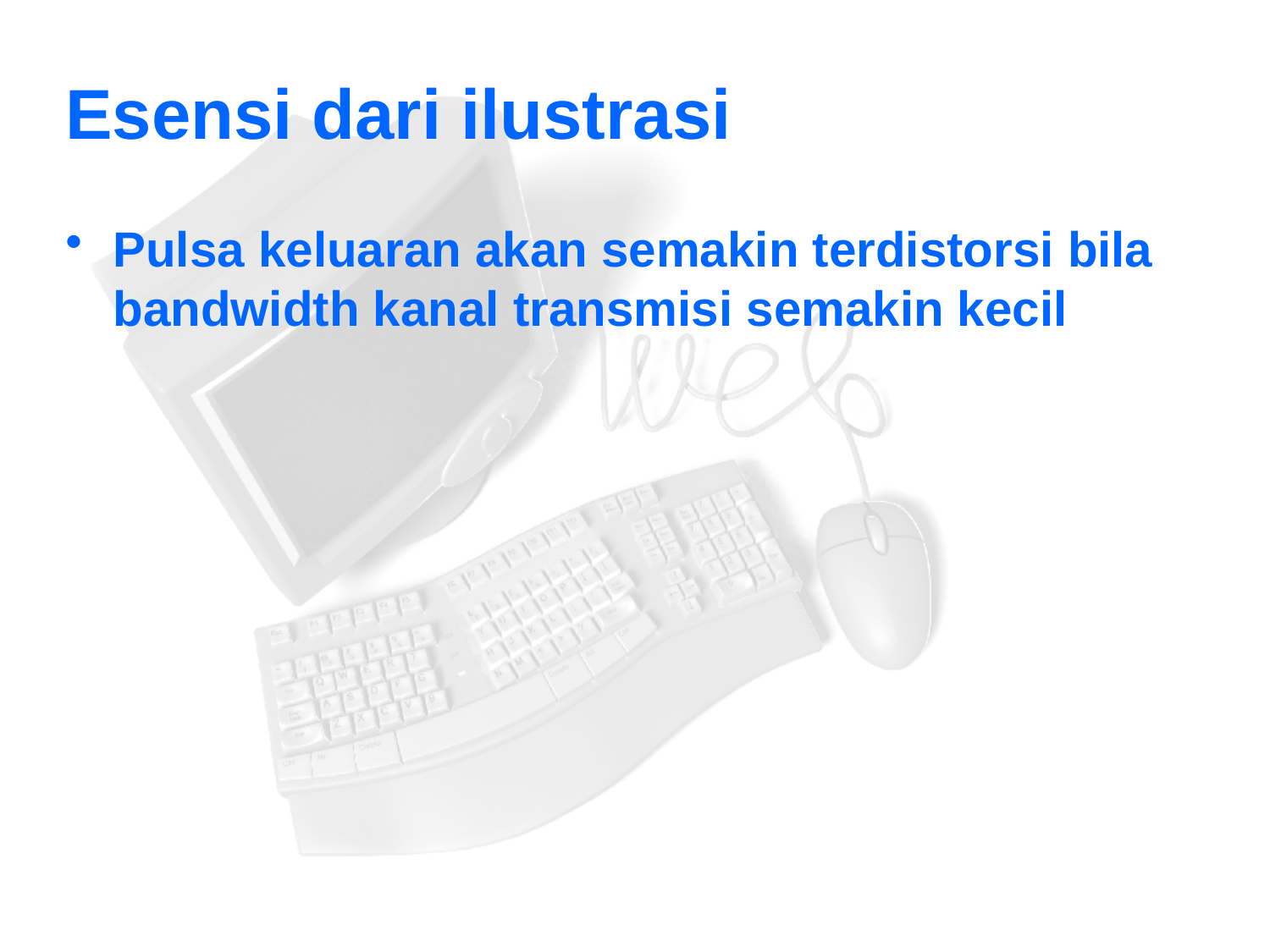

# Esensi dari ilustrasi
Pulsa keluaran akan semakin terdistorsi bila bandwidth kanal transmisi semakin kecil